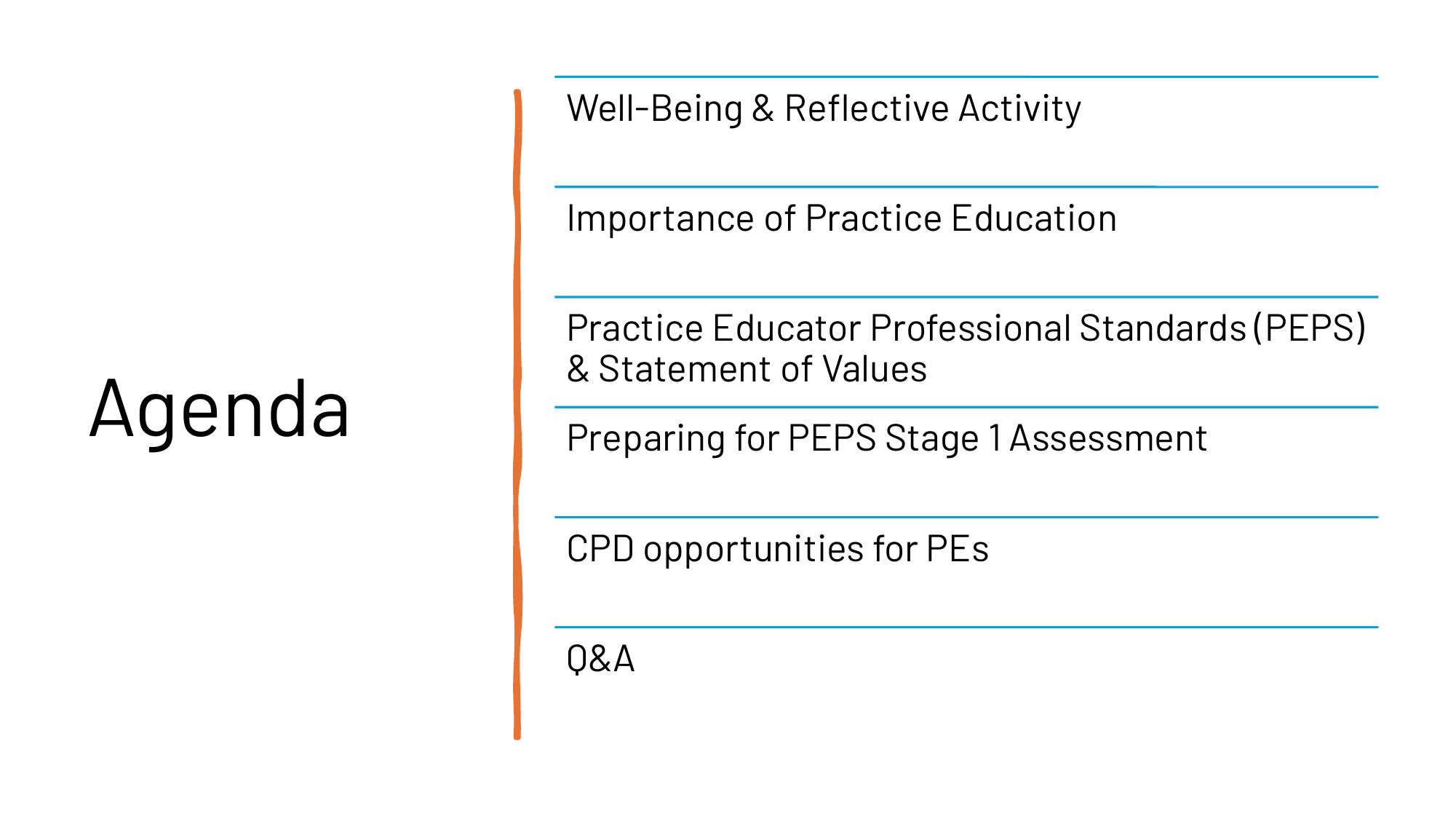

Well-Being & Reflective Activity
Importance of Practice Education
Practice Educator Professional Standards (PEPS) & Statement of Values
Preparing for PEPS Stage 1 Assessment
CPD opportunities for PEs
Q&A
# Agenda